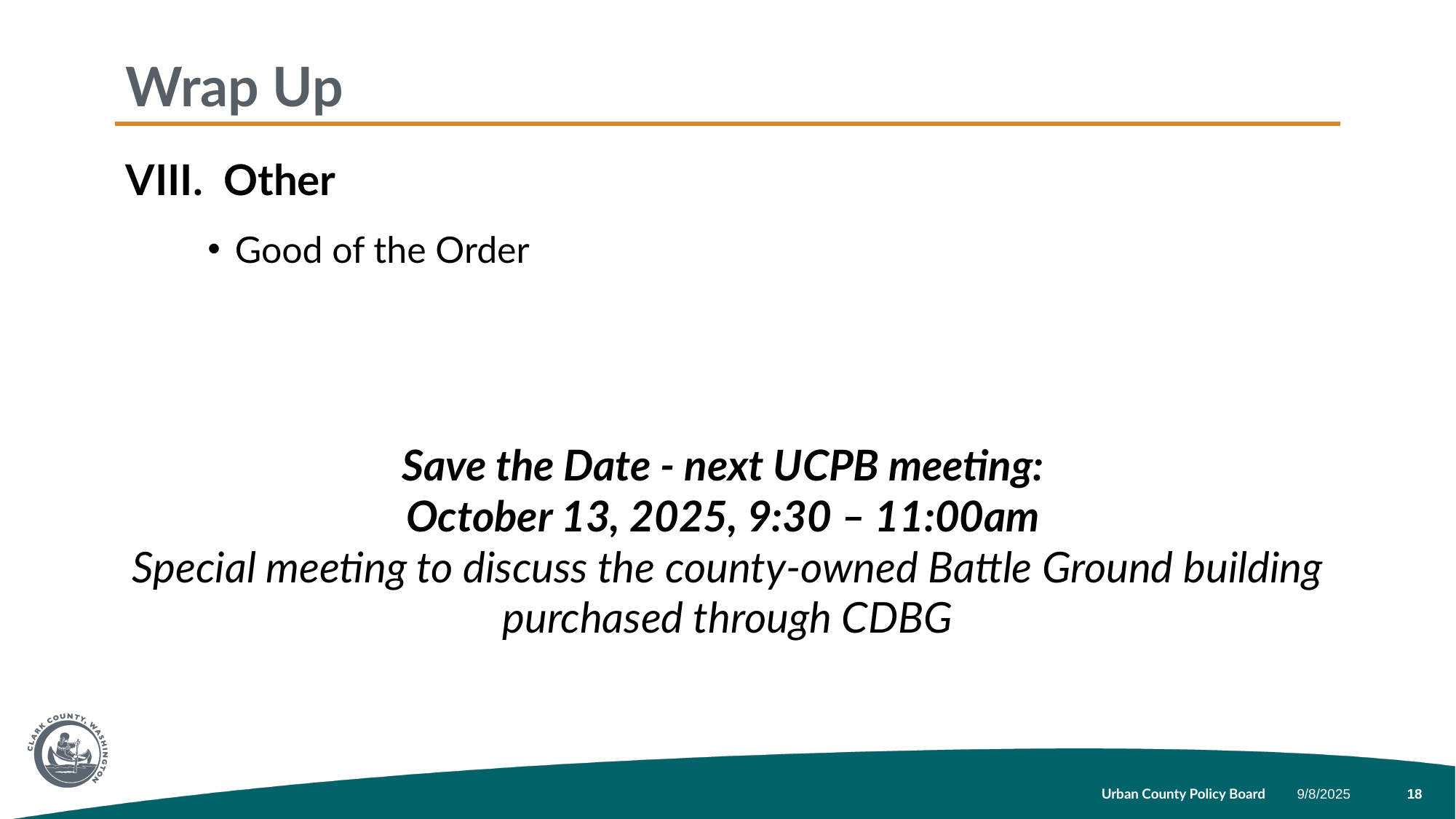

# Wrap Up
VIII.  Other
Good of the Order

Save the Date - next UCPB meeting:
October 13, 2025, 9:30 – 11:00am
Special meeting to discuss the county-owned Battle Ground building purchased through CDBG

Urban County Policy Board
9/8/2025
18